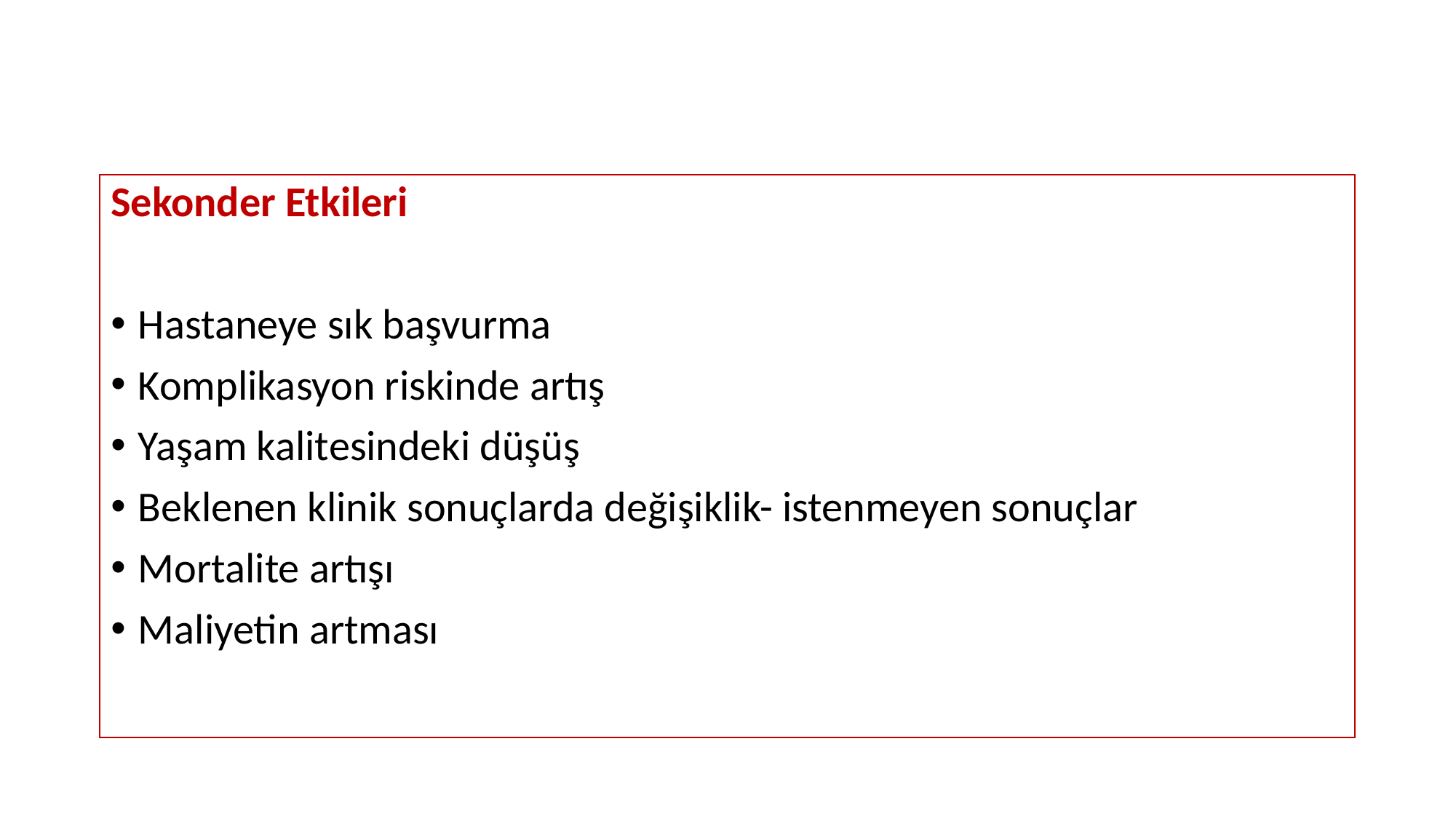

#
Sekonder Etkileri

Hastaneye sık başvurma
Komplikasyon riskinde artış
Yaşam kalitesindeki düşüş
Beklenen klinik sonuçlarda değişiklik- istenmeyen sonuçlar
Mortalite artışı
Maliyetin artması